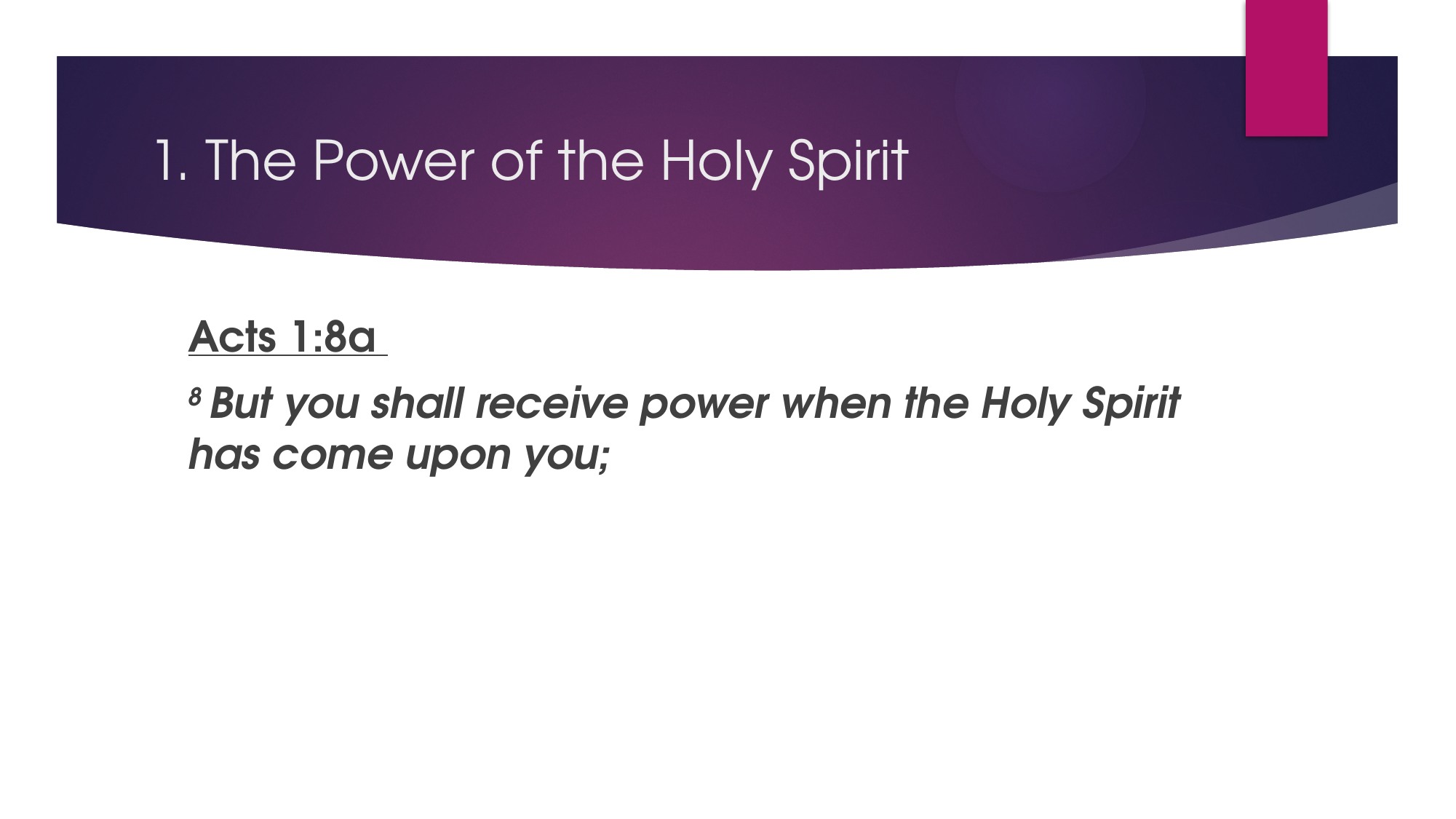

# 1. The Power of the Holy Spirit
Acts 1:8a
8 But you shall receive power when the Holy Spirit has come upon you;